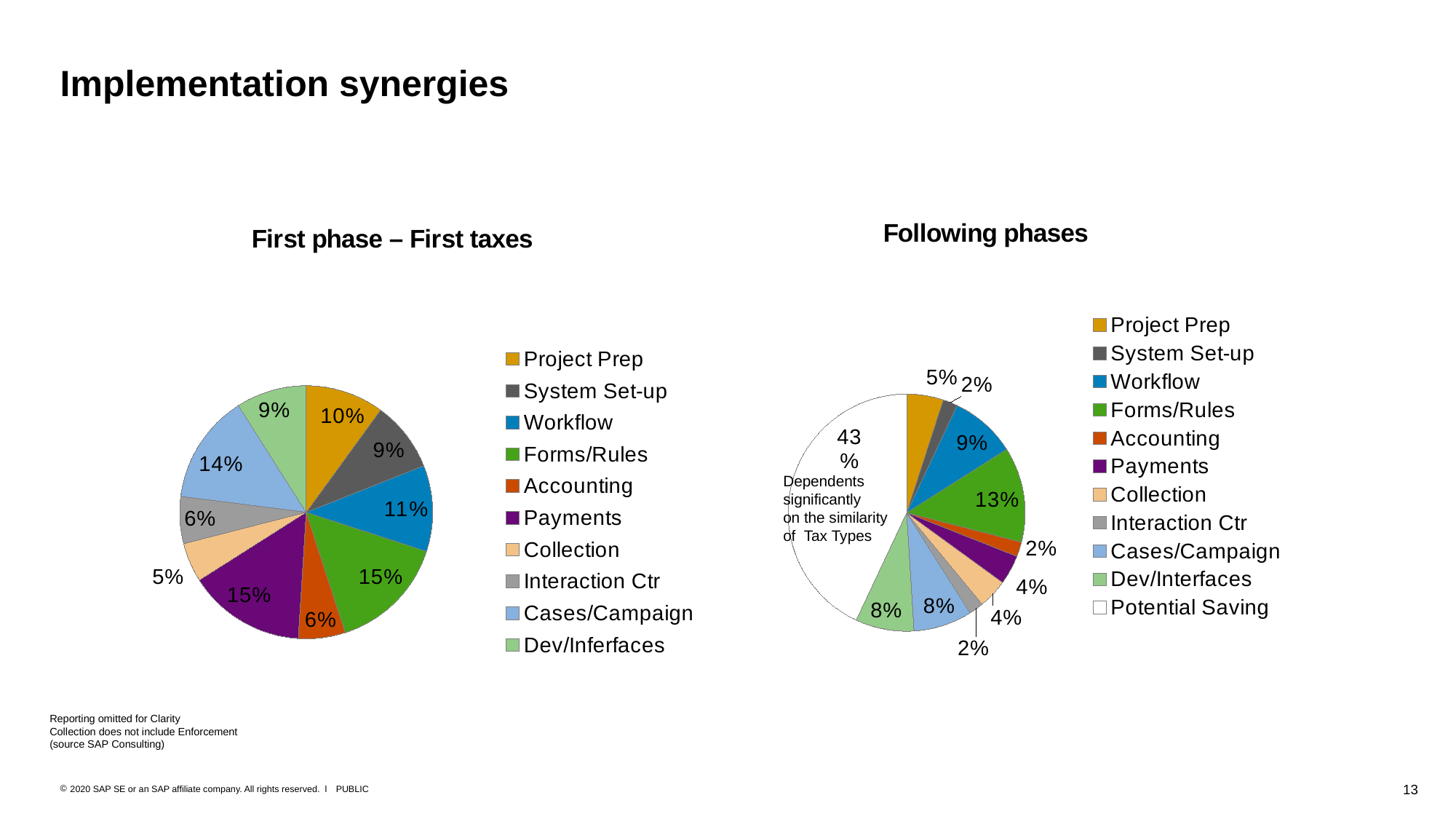

# Implementation synergies

### Chart: Following phases

| Category | Addition Tax Types |
|---|---|
| Project Prep | 5.0 |
| System Set-up | 2.0 |
| Workflow | 9.0 |
| Forms/Rules | 13.0 |
| Accounting | 2.0 |
| Payments | 4.0 |
| Collection | 4.0 |
| Interaction Ctr | 2.0 |
| Cases/Campaign | 8.0 |
| Dev/Interfaces | 8.0 |
| Potential Saving | 43.0 |

### Chart: First phase – First taxes

| Category | First Tax Types |
|---|---|
| Project Prep | 10.0 |
| System Set-up | 9.0 |
| Workflow | 11.0 |
| Forms/Rules | 15.0 |
| Accounting | 6.0 |
| Payments | 15.0 |
| Collection | 5.0 |
| Interaction Ctr | 6.0 |
| Cases/Campaign | 14.0 |
| Dev/Inferfaces | 9.0 |
Dependents
significantly
on the similarity
of  Tax Types
Reporting omitted for Clarity
Collection does not include Enforcement
(source SAP Consulting)